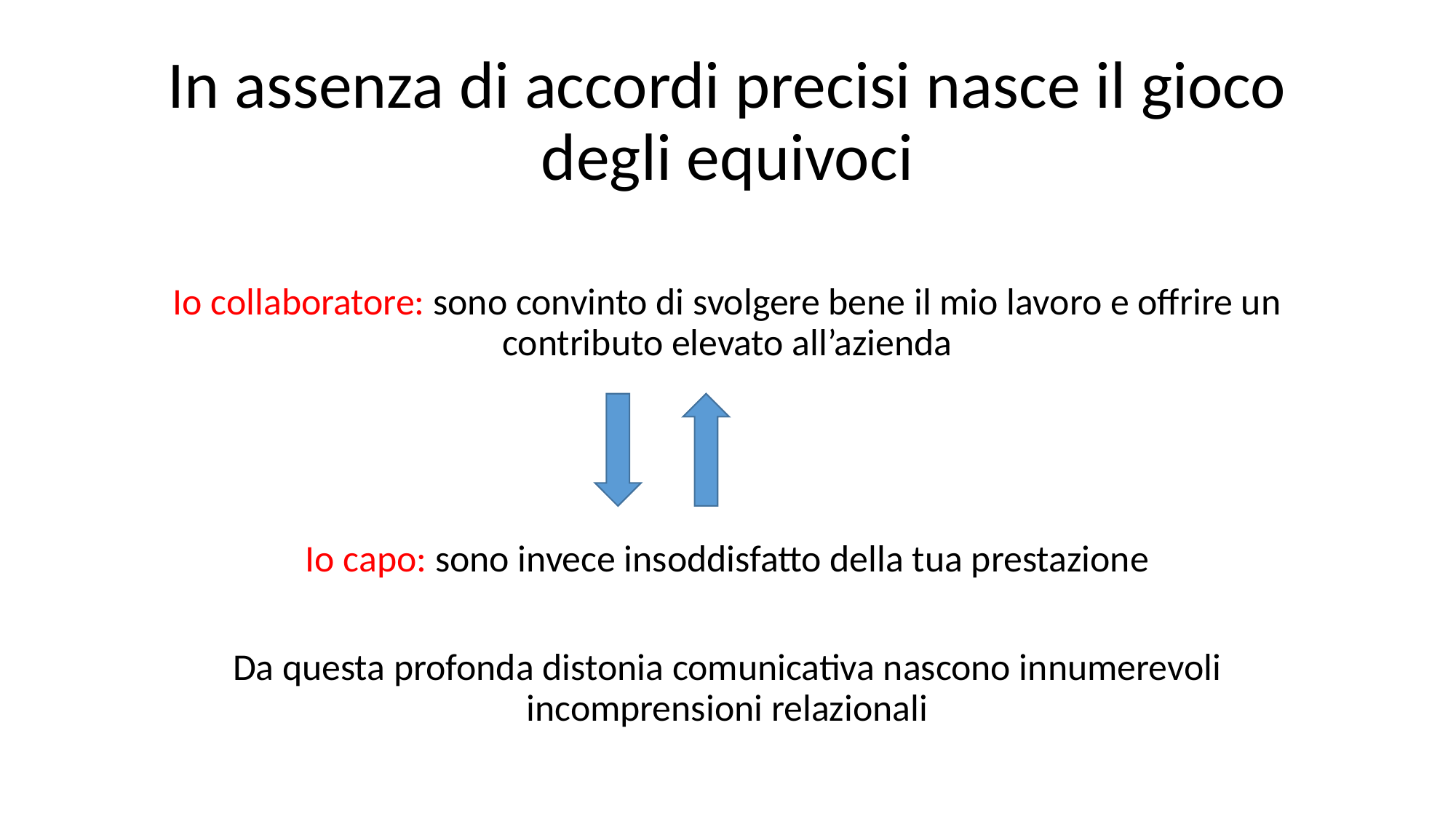

# In assenza di accordi precisi nasce il gioco degli equivoci

Io collaboratore: sono convinto di svolgere bene il mio lavoro e offrire un contributo elevato all’azienda

Io capo: sono invece insoddisfatto della tua prestazione

Da questa profonda distonia comunicativa nascono innumerevoli incomprensioni relazionali